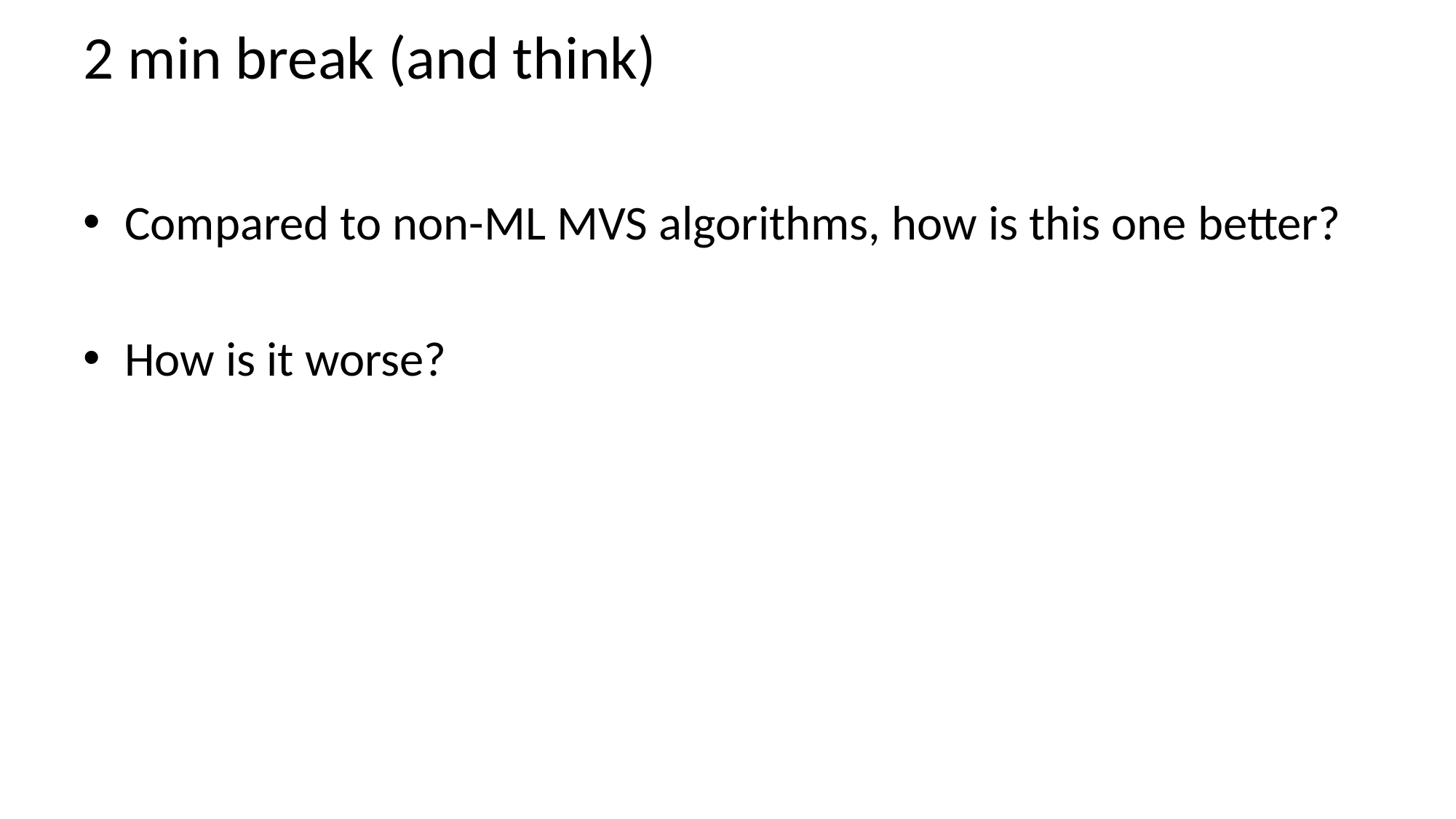

# 2 min break (and think)

Compared to non-ML MVS algorithms, how is this one better?

How is it worse?